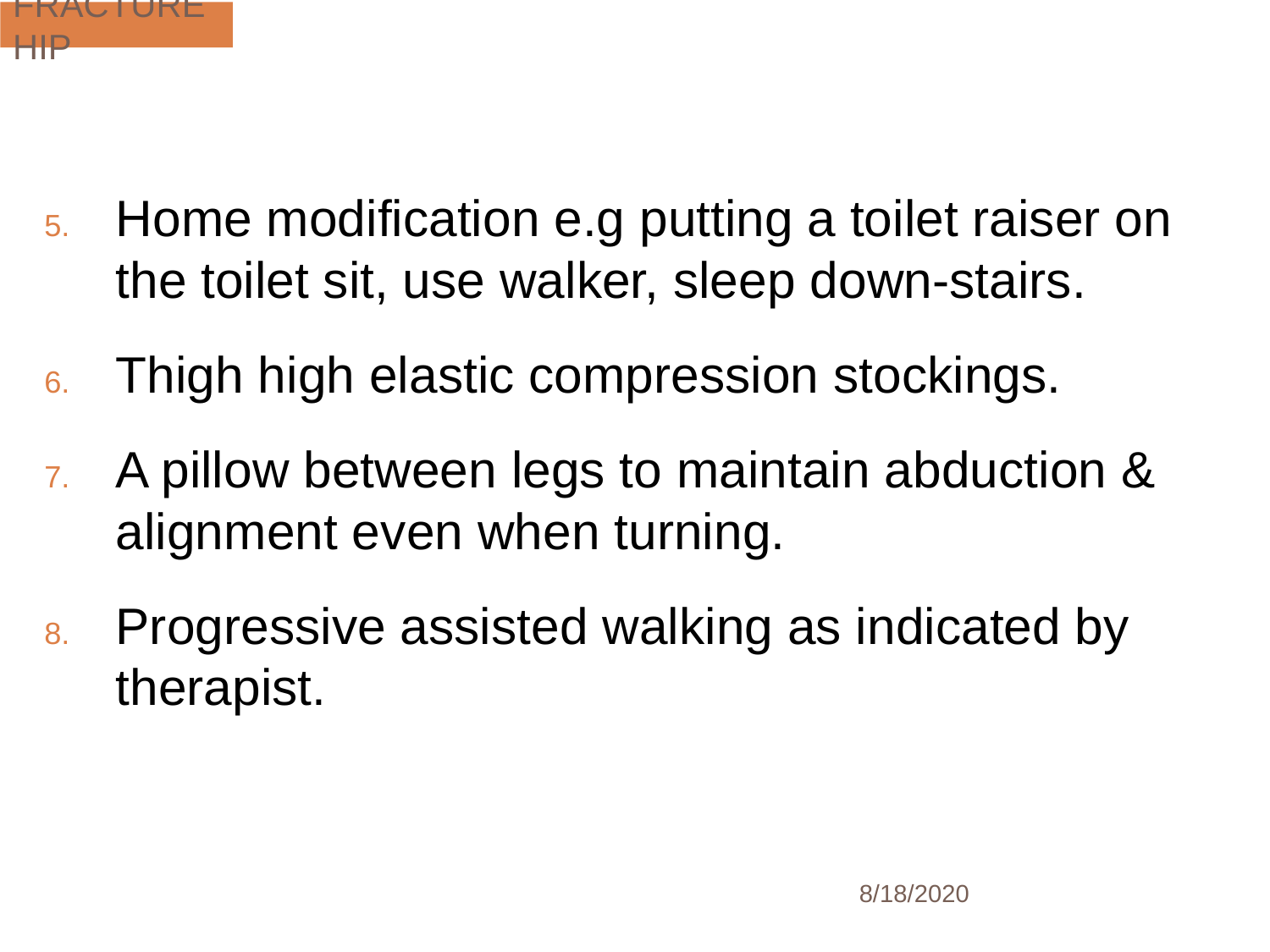

FRACTURE HIP

Home modification e.g putting a toilet raiser on the toilet sit, use walker, sleep down-stairs.
Thigh high elastic compression stockings.
A pillow between legs to maintain abduction & alignment even when turning.
Progressive assisted walking as indicated by therapist.
302
V.K 2019
8/18/2020